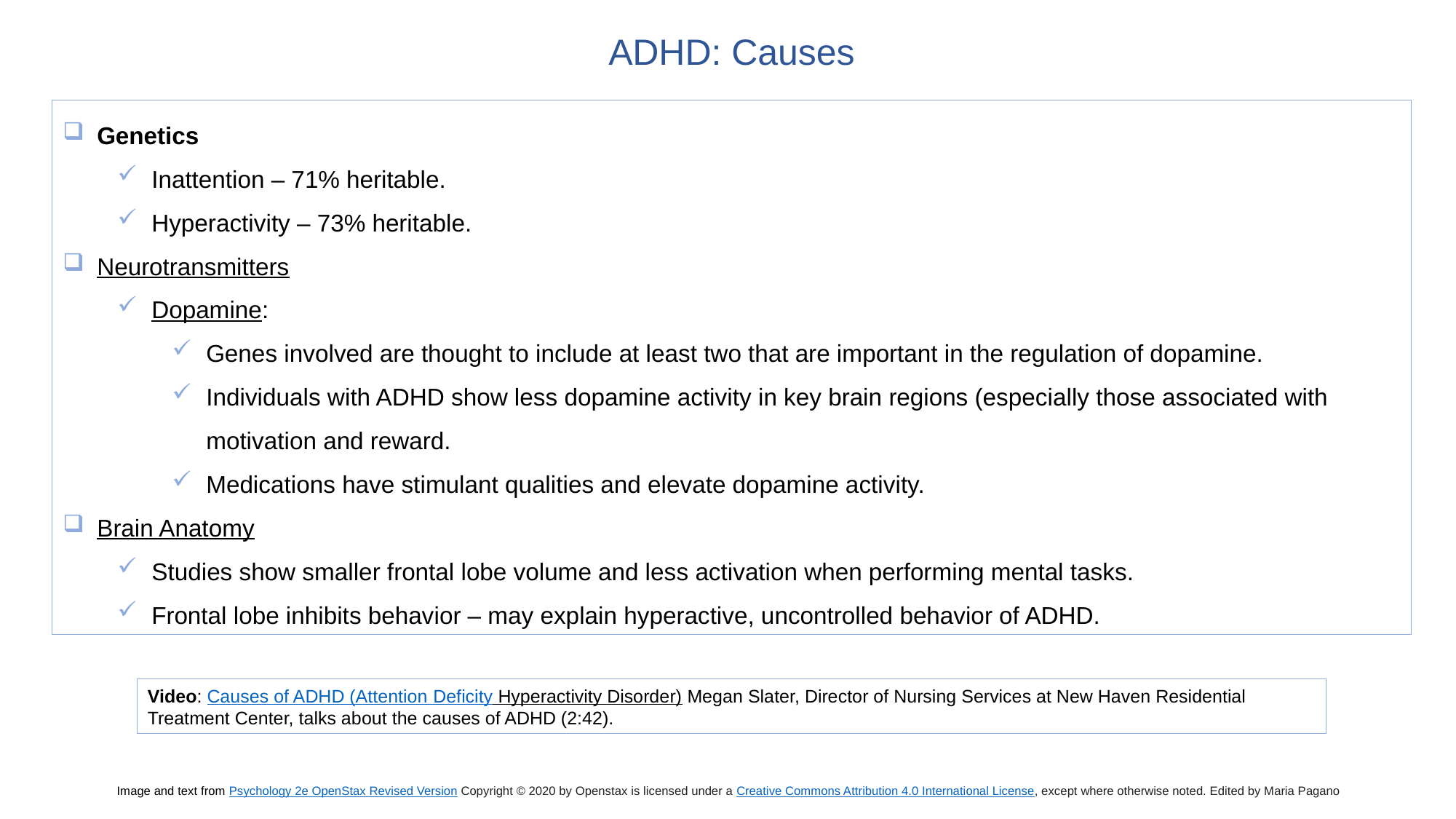

ADHD: Causes
Genetics
Inattention – 71% heritable.
Hyperactivity – 73% heritable.
Neurotransmitters
Dopamine:
Genes involved are thought to include at least two that are important in the regulation of dopamine.
Individuals with ADHD show less dopamine activity in key brain regions (especially those associated with motivation and reward.
Medications have stimulant qualities and elevate dopamine activity.
Brain Anatomy
Studies show smaller frontal lobe volume and less activation when performing mental tasks.
Frontal lobe inhibits behavior – may explain hyperactive, uncontrolled behavior of ADHD.
Video: Causes of ADHD (Attention Deficity Hyperactivity Disorder) Megan Slater, Director of Nursing Services at New Haven Residential Treatment Center, talks about the causes of ADHD (2:42).
Image and text from Psychology 2e OpenStax Revised Version Copyright © 2020 by Openstax is licensed under a Creative Commons Attribution 4.0 International License, except where otherwise noted. Edited by Maria Pagano